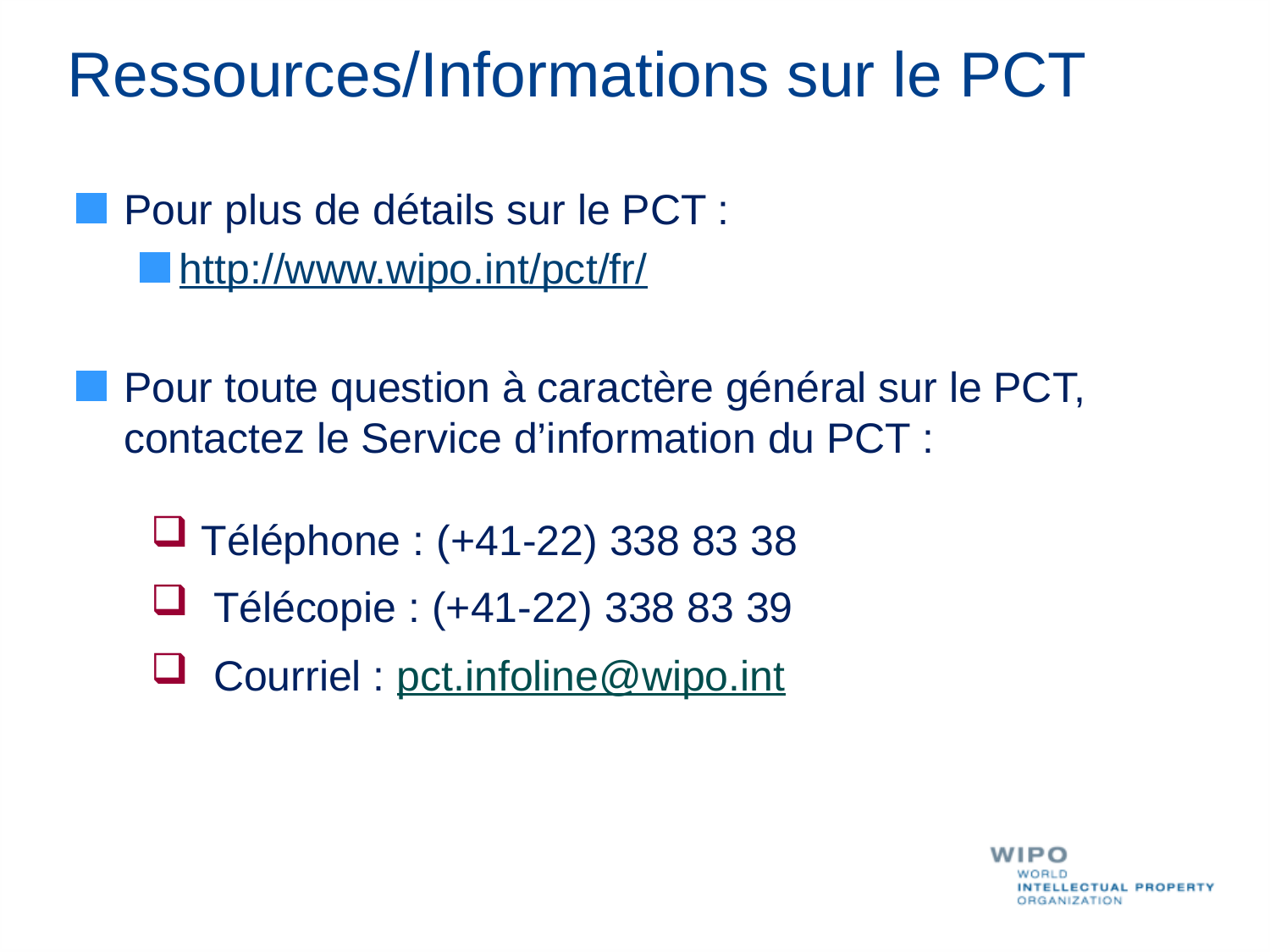

Ressources/Informations sur le PCT
Pour plus de détails sur le PCT :
http://www.wipo.int/pct/fr/

Pour toute question à caractère général sur le PCT, contactez le Service d’information du PCT :

Téléphone : (+41-22) 338 83 38
Télécopie : (+41-22) 338 83 39
Courriel : pct.infoline@wipo.int